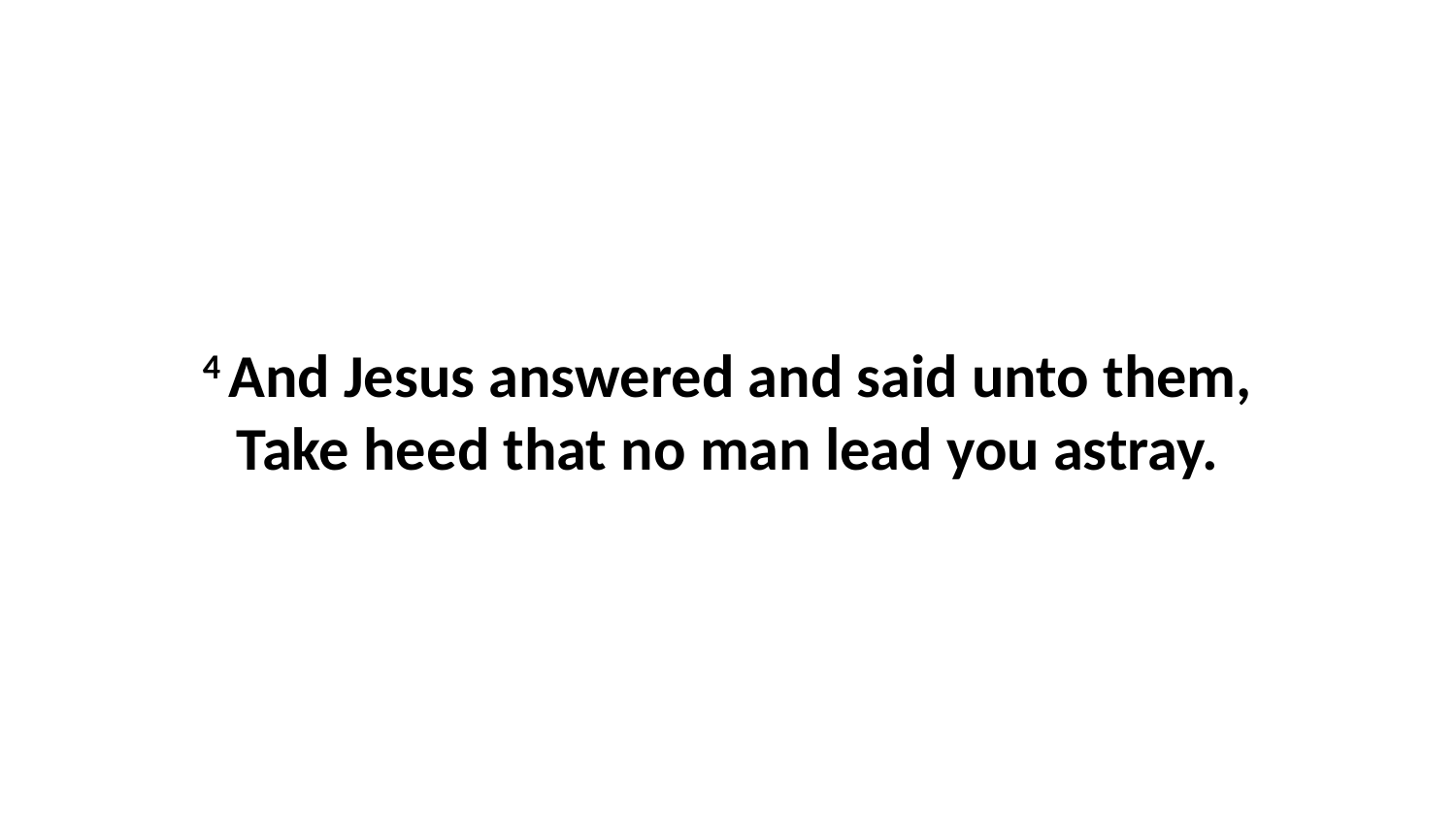

4 And Jesus answered and said unto them, Take heed that no man lead you astray.